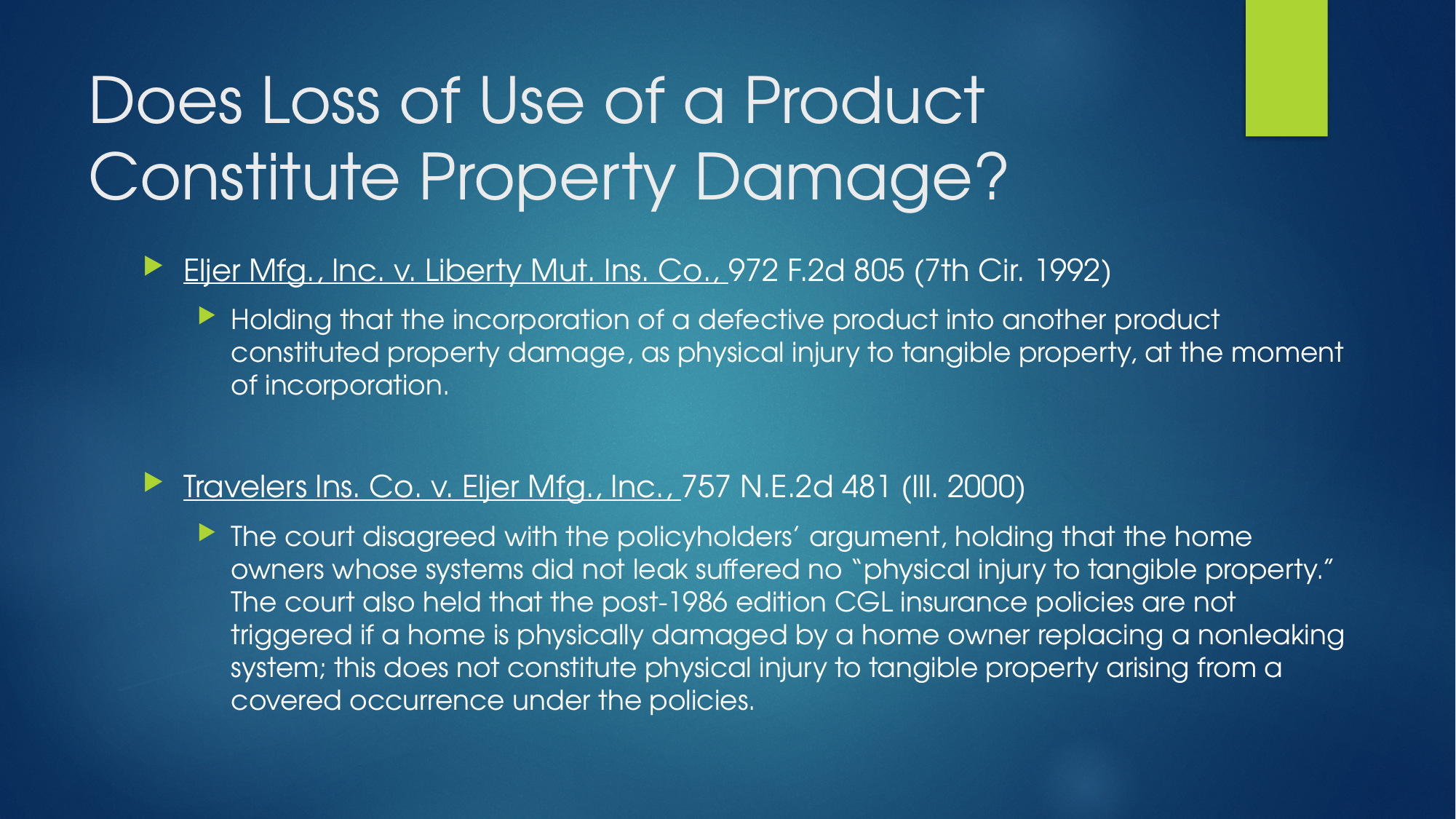

# Does Loss of Use of a Product Constitute Property Damage?
Eljer Mfg., Inc. v. Liberty Mut. Ins. Co., 972 F.2d 805 (7th Cir. 1992)
Holding that the incorporation of a defective product into another product constituted property damage, as physical injury to tangible property, at the moment of incorporation.

Travelers Ins. Co. v. Eljer Mfg., Inc., 757 N.E.2d 481 (Ill. 2000)
The court disagreed with the policyholders’ argument, holding that the home owners whose systems did not leak suffered no “physical injury to tangible property.” The court also held that the post-1986 edition CGL insurance policies are not triggered if a home is physically damaged by a home owner replacing a nonleaking system; this does not constitute physical injury to tangible property arising from a covered occurrence under the policies.